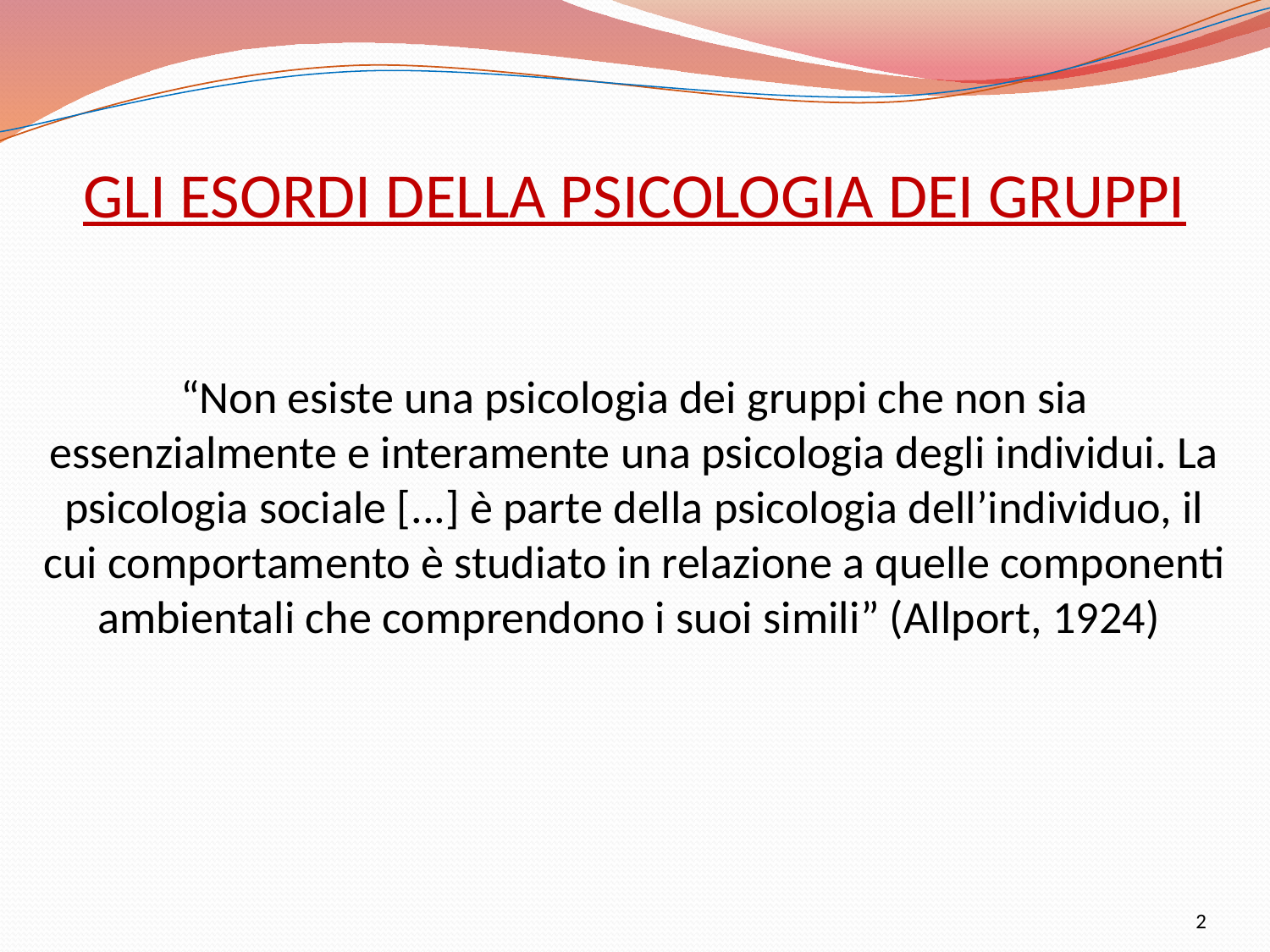

GLI ESORDI DELLA PSICOLOGIA DEI GRUPPI

“Non esiste una psicologia dei gruppi che non sia essenzialmente e interamente una psicologia degli individui. La psicologia sociale [...] è parte della psicologia dell’individuo, il cui comportamento è studiato in relazione a quelle componenti ambientali che comprendono i suoi simili” (Allport, 1924)

2